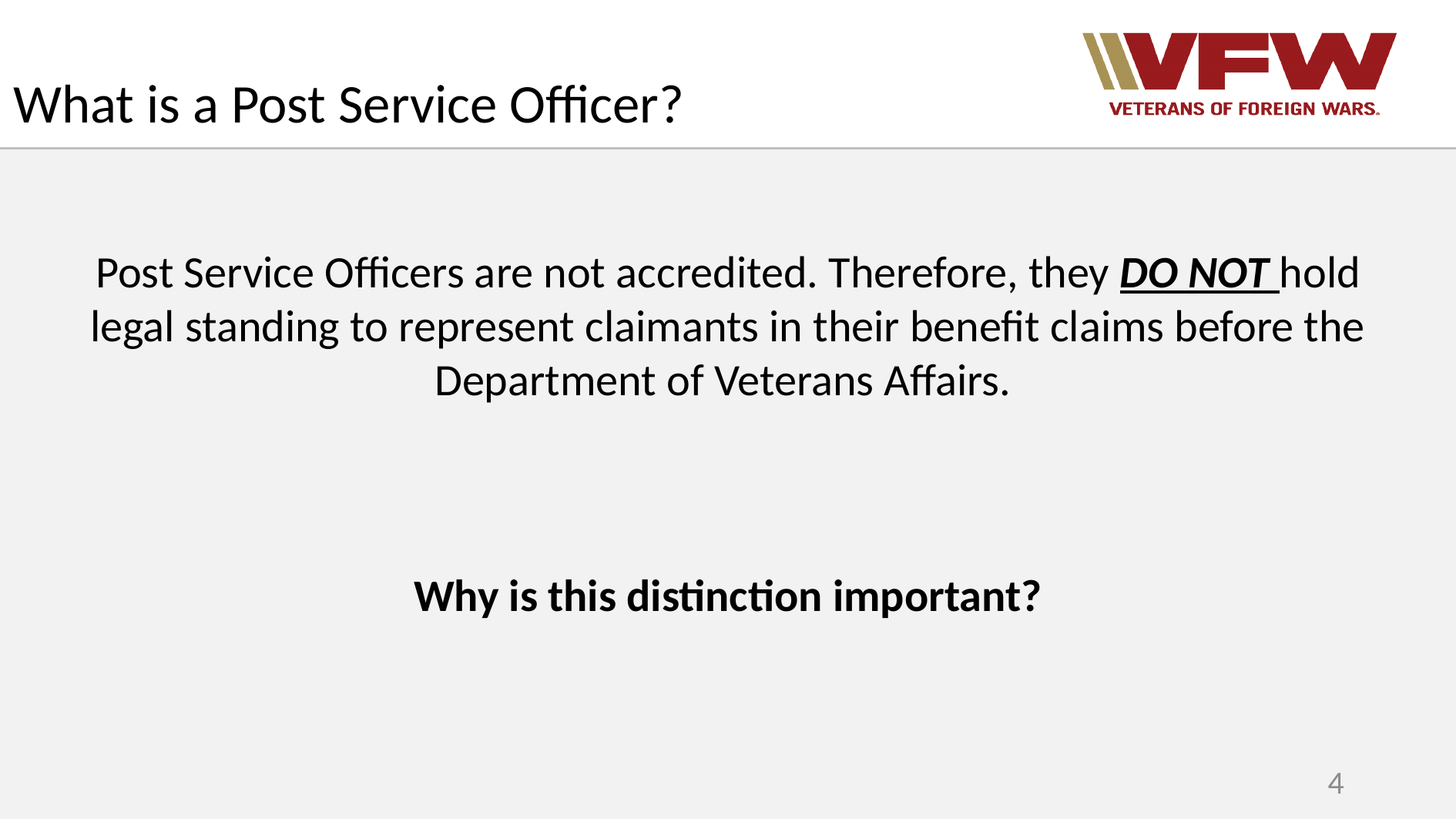

What is a Post Service Officer?

Post Service Officers are not accredited. Therefore, they DO NOT hold legal standing to represent claimants in their benefit claims before the Department of Veterans Affairs.

Why is this distinction important?
4